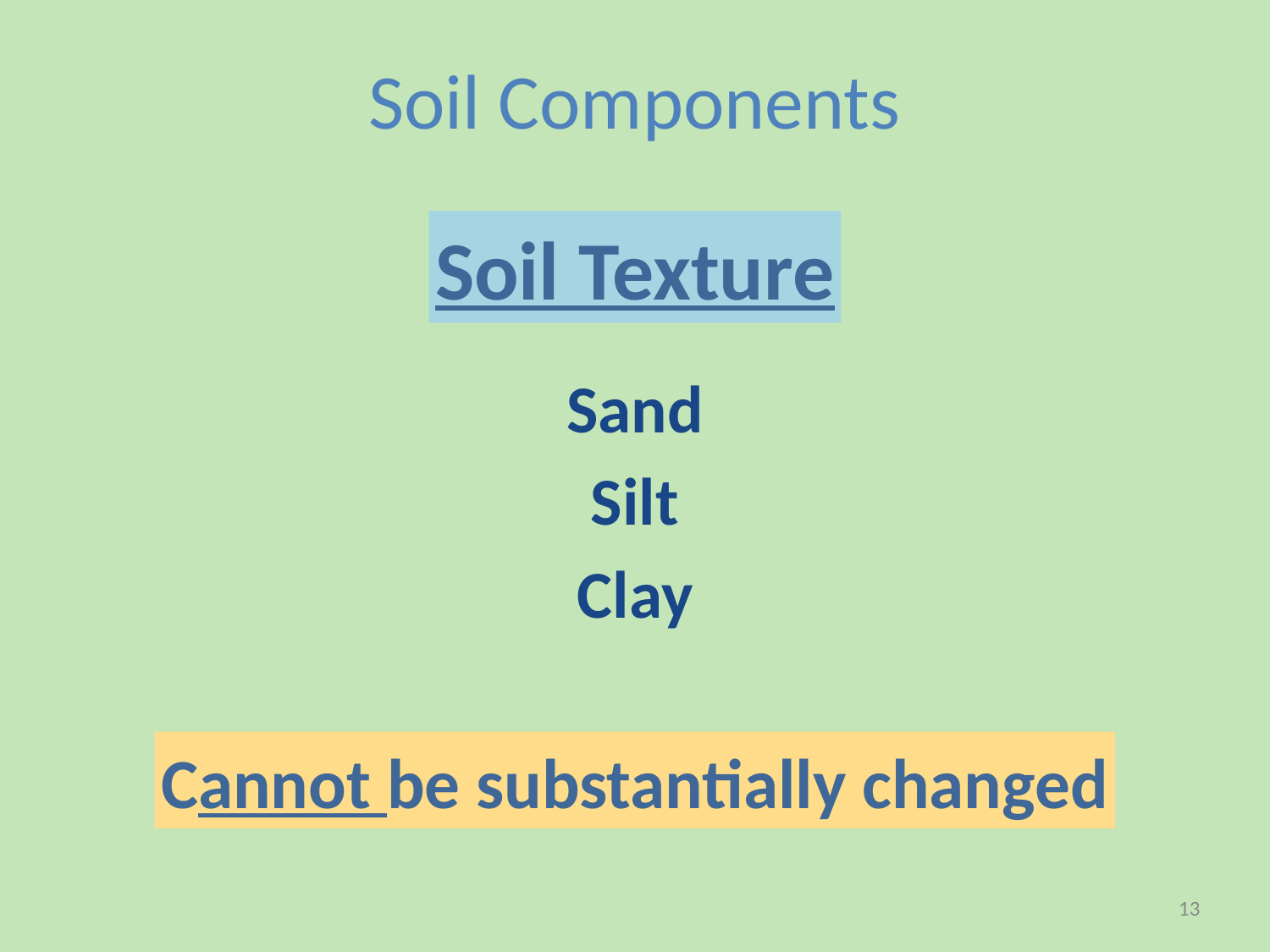

# Soil Components

Soil Texture

Sand
Silt
Clay
Cannot be substantially changed
13